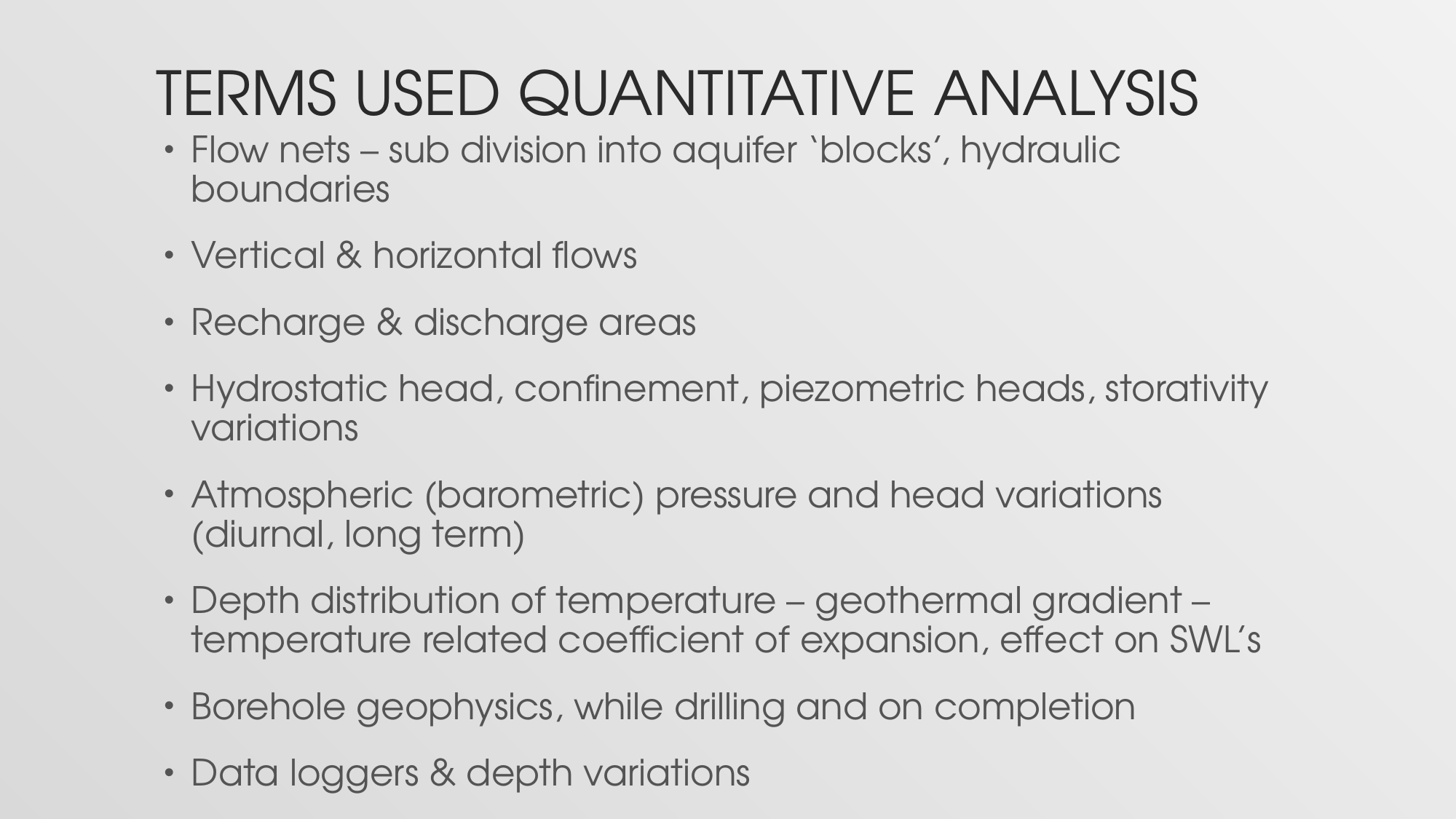

# Terms used quantitative analysis
Flow nets – sub division into aquifer ‘blocks’, hydraulic boundaries
Vertical & horizontal flows
Recharge & discharge areas
Hydrostatic head, confinement, piezometric heads, storativity variations
Atmospheric (barometric) pressure and head variations (diurnal, long term)
Depth distribution of temperature – geothermal gradient – temperature related coefficient of expansion, effect on SWL’s
Borehole geophysics, while drilling and on completion
Data loggers & depth variations